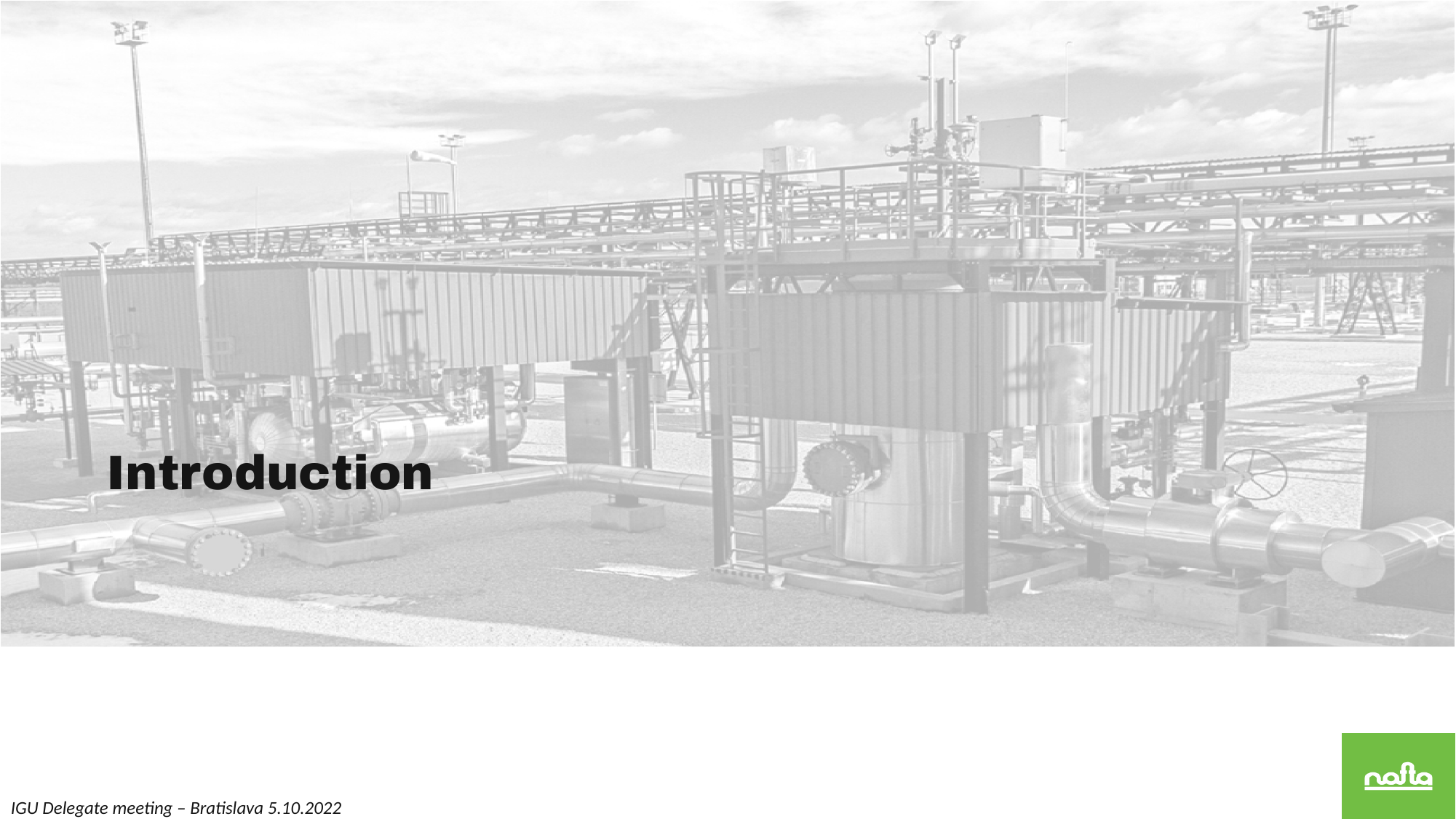

#
Introduction
IGU Delegate meeting – Bratislava 5.10.2022